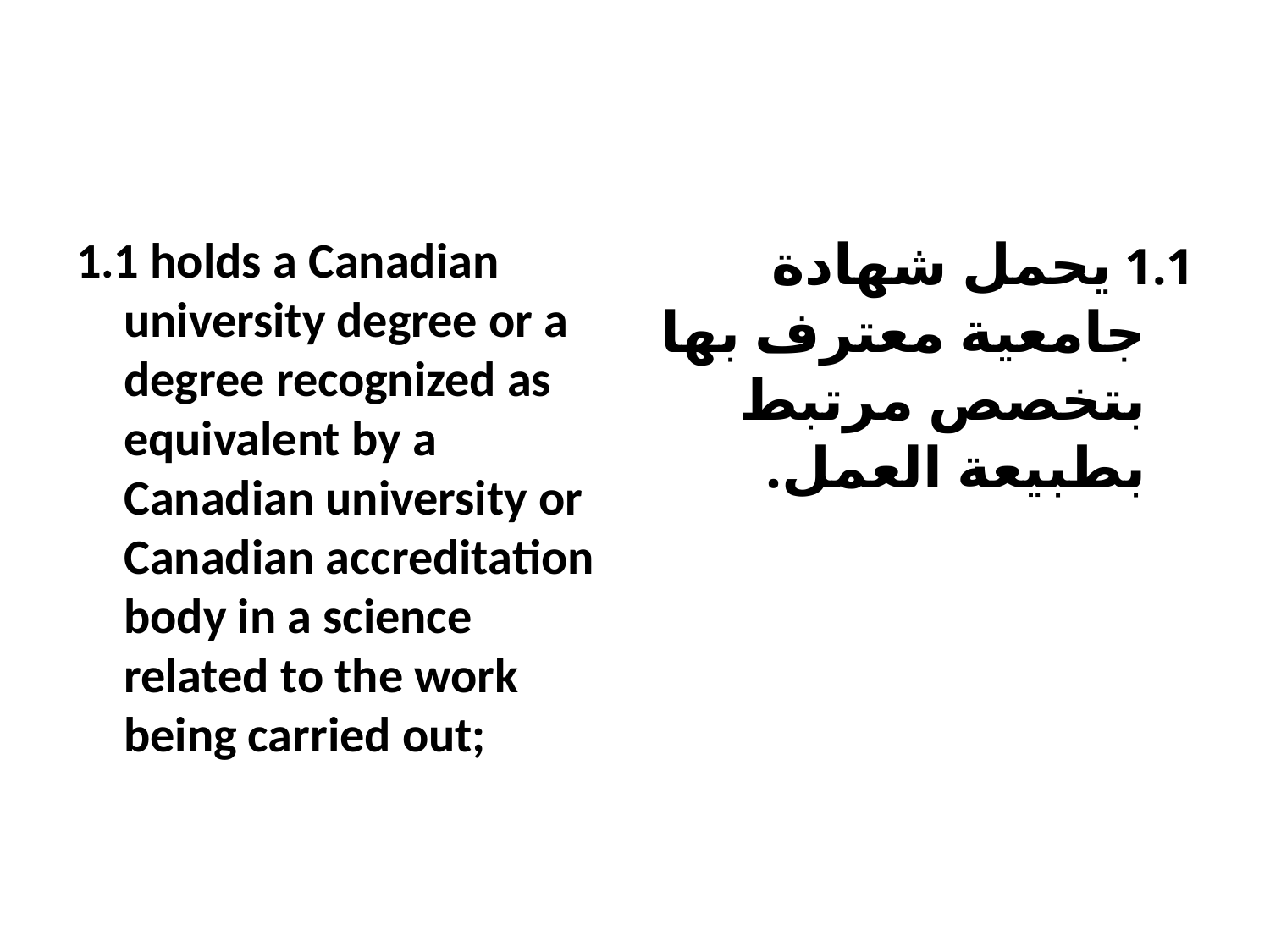

#
1.1 holds a Canadian university degree or a degree recognized as equivalent by a Canadian university or Canadian accreditation body in a science related to the work being carried out;

1.1 يحمل شهادة جامعية معترف بها بتخصص مرتبط بطبيعة العمل.